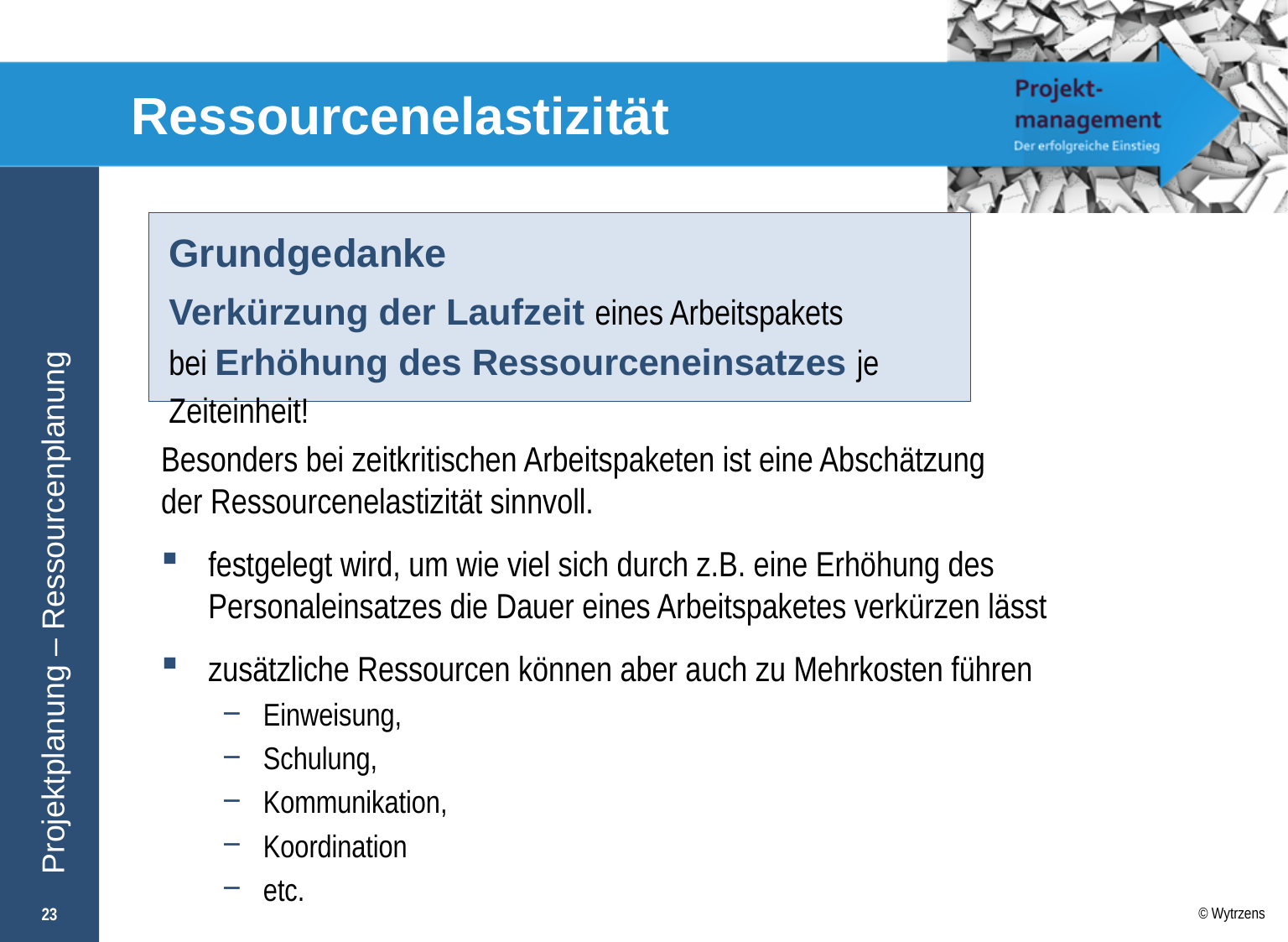

# Ressourcenelastizität
Grundgedanke
Verkürzung der Laufzeit eines Arbeitspakets
bei Erhöhung des Ressourceneinsatzes je Zeiteinheit!

Besonders bei zeitkritischen Arbeitspaketen ist eine Abschätzung
der Ressourcenelastizität sinnvoll.
festgelegt wird, um wie viel sich durch z.B. eine Erhöhung des Personaleinsatzes die Dauer eines Arbeitspaketes verkürzen lässt
zusätzliche Ressourcen können aber auch zu Mehrkosten führen
Einweisung,
Schulung,
Kommunikation,
Koordination
etc.
23